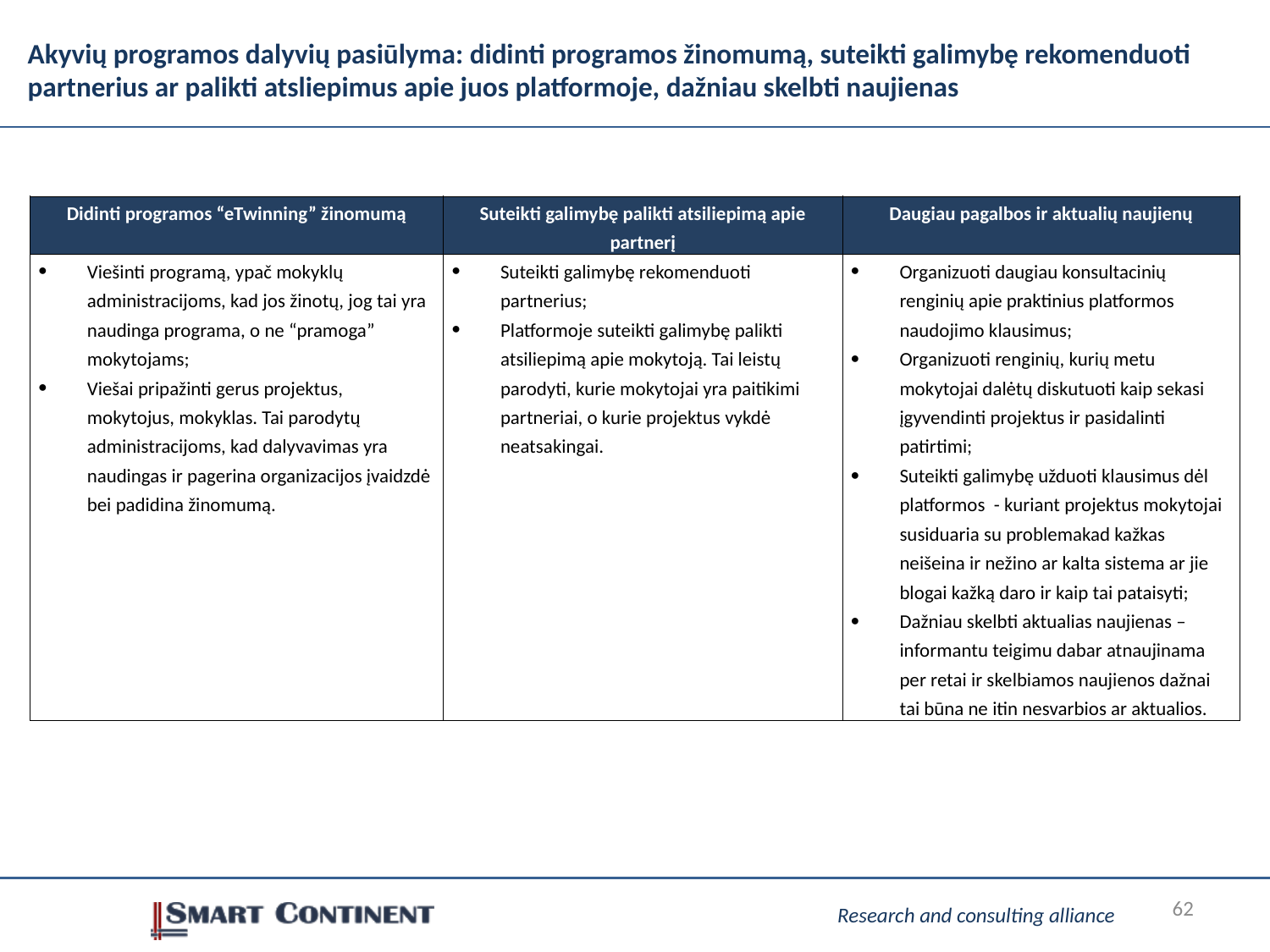

# Akyvių programos dalyvių pasiūlyma: didinti programos žinomumą, suteikti galimybę rekomenduoti partnerius ar palikti atsliepimus apie juos platformoje, dažniau skelbti naujienas
| Didinti programos “eTwinning” žinomumą | Suteikti galimybę palikti atsiliepimą apie partnerį | Daugiau pagalbos ir aktualių naujienų |
| --- | --- | --- |
| Viešinti programą, ypač mokyklų administracijoms, kad jos žinotų, jog tai yra naudinga programa, o ne “pramoga” mokytojams; Viešai pripažinti gerus projektus, mokytojus, mokyklas. Tai parodytų administracijoms, kad dalyvavimas yra naudingas ir pagerina organizacijos įvaidzdė bei padidina žinomumą. | Suteikti galimybę rekomenduoti partnerius; Platformoje suteikti galimybę palikti atsiliepimą apie mokytoją. Tai leistų parodyti, kurie mokytojai yra paitikimi partneriai, o kurie projektus vykdė neatsakingai. | Organizuoti daugiau konsultacinių renginių apie praktinius platformos naudojimo klausimus; Organizuoti renginių, kurių metu mokytojai dalėtų diskutuoti kaip sekasi įgyvendinti projektus ir pasidalinti patirtimi; Suteikti galimybę užduoti klausimus dėl platformos - kuriant projektus mokytojai susiduaria su problemakad kažkas neišeina ir nežino ar kalta sistema ar jie blogai kažką daro ir kaip tai pataisyti; Dažniau skelbti aktualias naujienas – informantu teigimu dabar atnaujinama per retai ir skelbiamos naujienos dažnai tai būna ne itin nesvarbios ar aktualios. |
62